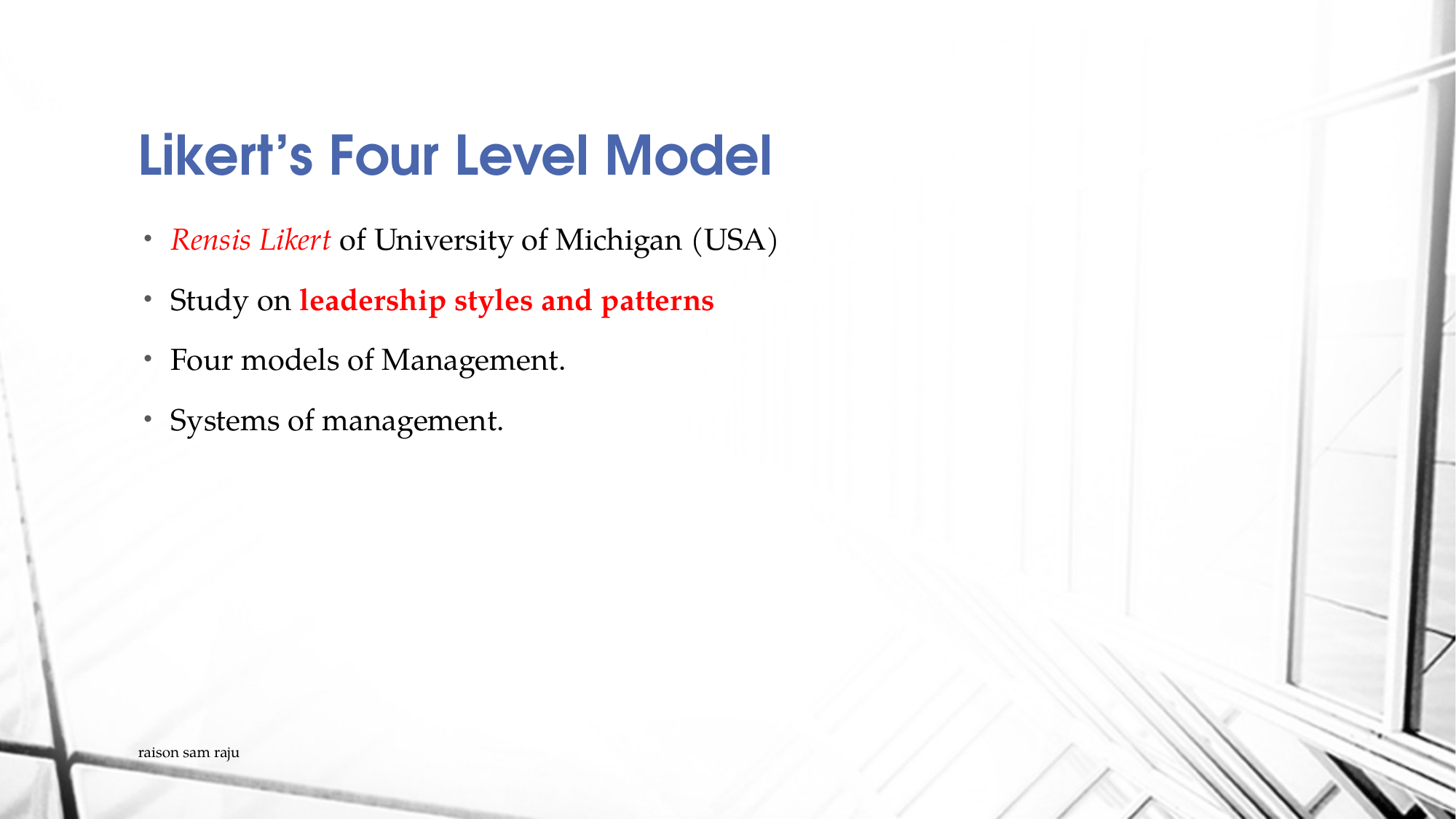

# Likert’s Four Level Model
Rensis Likert of University of Michigan (USA)
Study on leadership styles and patterns
Four models of Management.
Systems of management.

raison sam raju